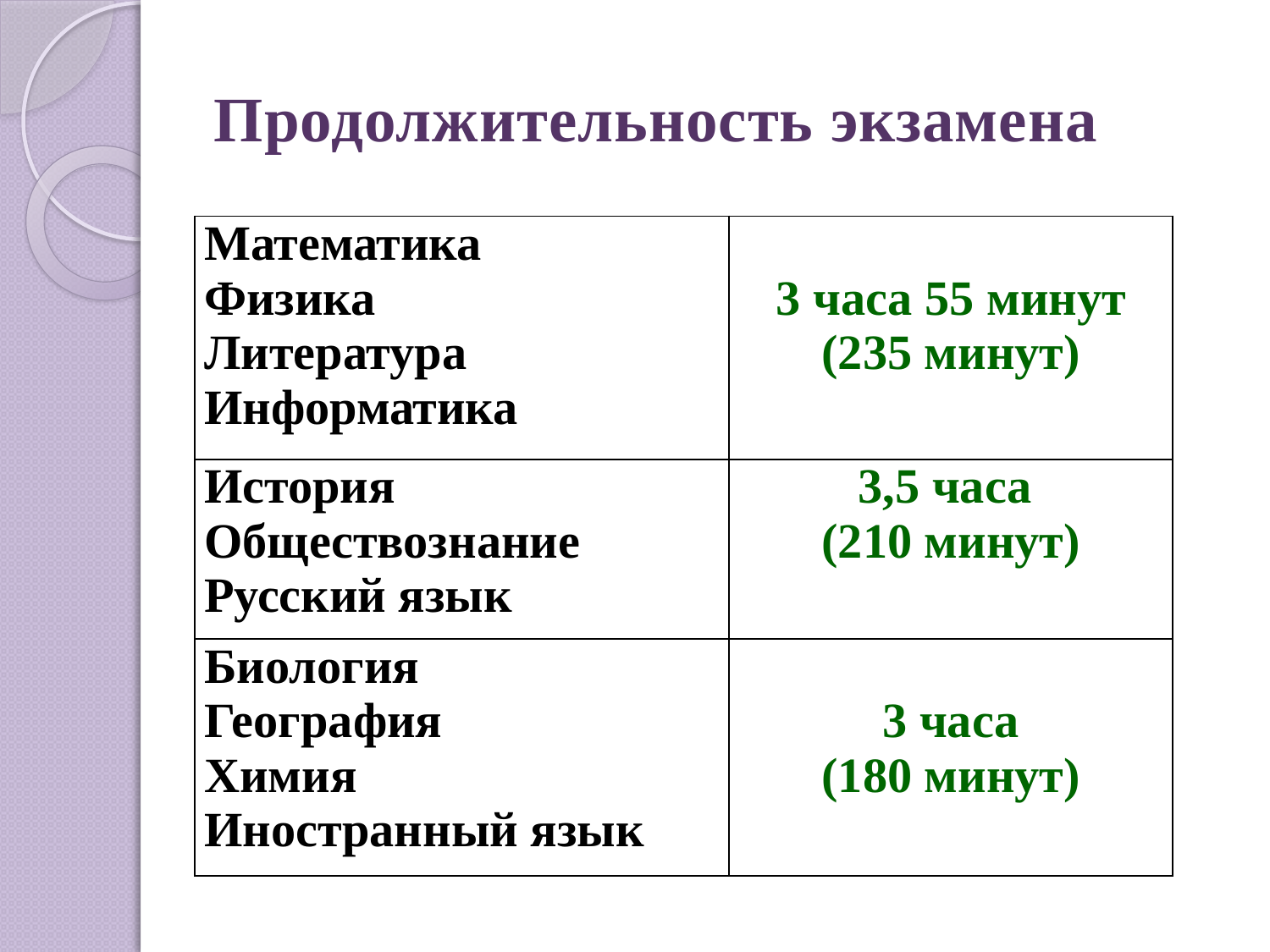

# Продолжительность экзамена
| Математика Физика Литература Информатика | 3 часа 55 минут (235 минут) |
| --- | --- |
| История Обществознание Русский язык | 3,5 часа (210 минут) |
| Биология География Химия Иностранный язык | 3 часа (180 минут) |